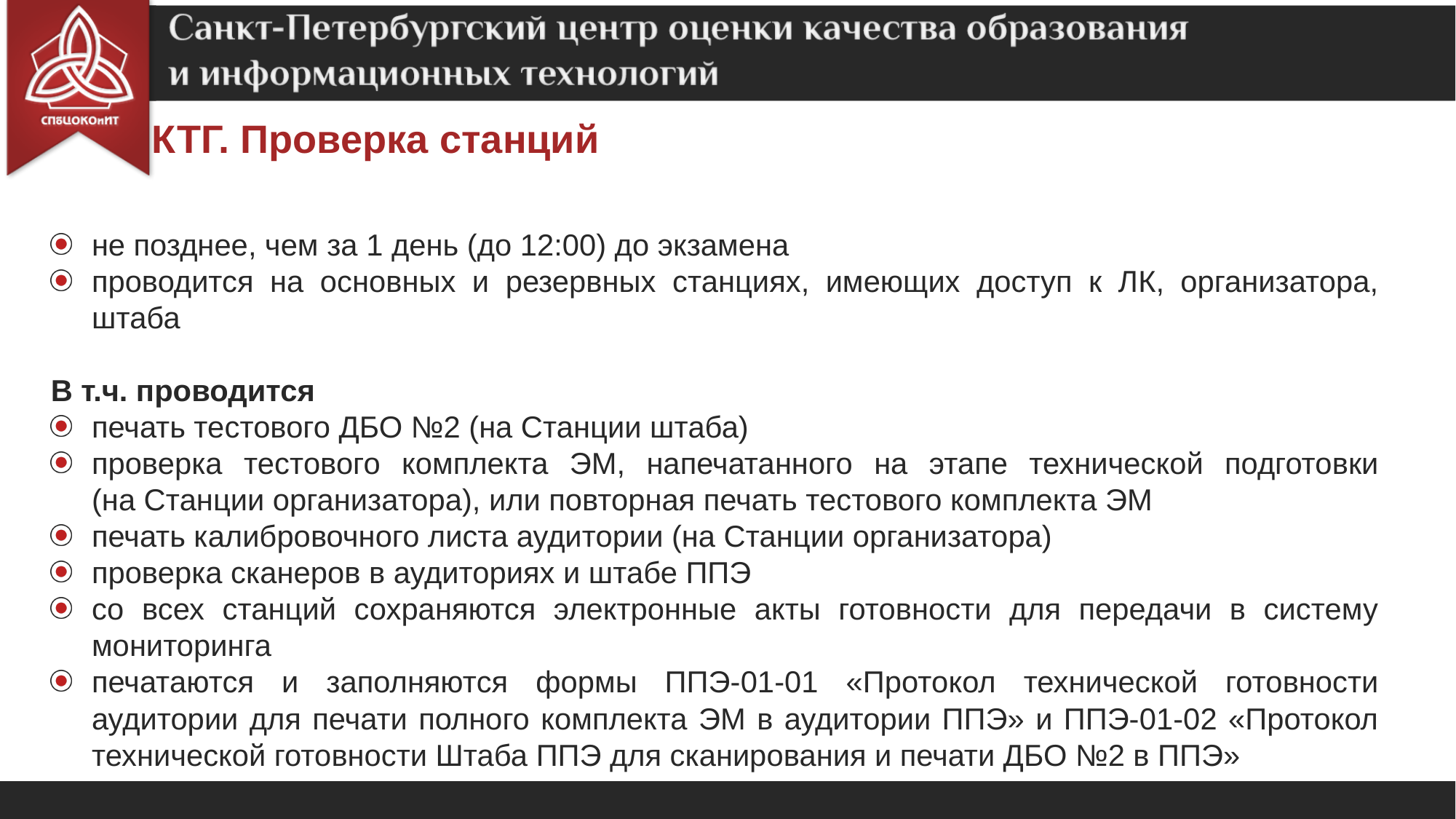

КТГ. Проверка станций
не позднее, чем за 1 день (до 12:00) до экзамена
проводится на основных и резервных станциях, имеющих доступ к ЛК, организатора, штаба

В т.ч. проводится
печать тестового ДБО №2 (на Станции штаба)
проверка тестового комплекта ЭМ, напечатанного на этапе технической подготовки
(на Станции организатора), или повторная печать тестового комплекта ЭМ
печать калибровочного листа аудитории (на Станции организатора)
проверка сканеров в аудиториях и штабе ППЭ
со всех станций сохраняются электронные акты готовности для передачи в систему мониторинга
печатаются и заполняются формы ППЭ-01-01 «Протокол технической готовности аудитории для печати полного комплекта ЭМ в аудитории ППЭ» и ППЭ-01-02 «Протокол технической готовности Штаба ППЭ для сканирования и печати ДБО №2 в ППЭ»